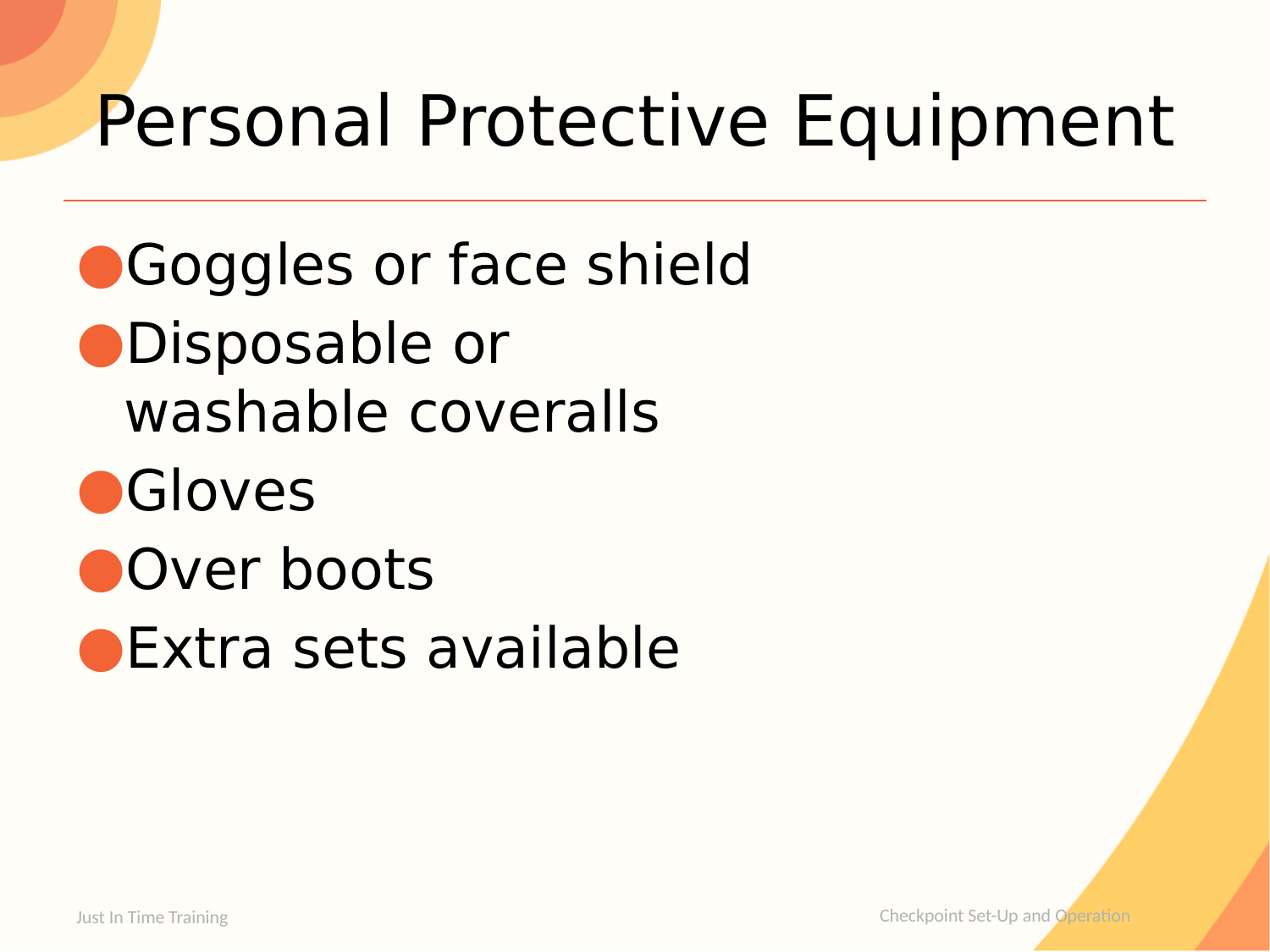

# Personal Protective Equipment
Goggles or face shield
Disposable or
washable coveralls
Gloves
Over boots
Extra sets available
Just In Time Training
Checkpoint Set-Up and Operation